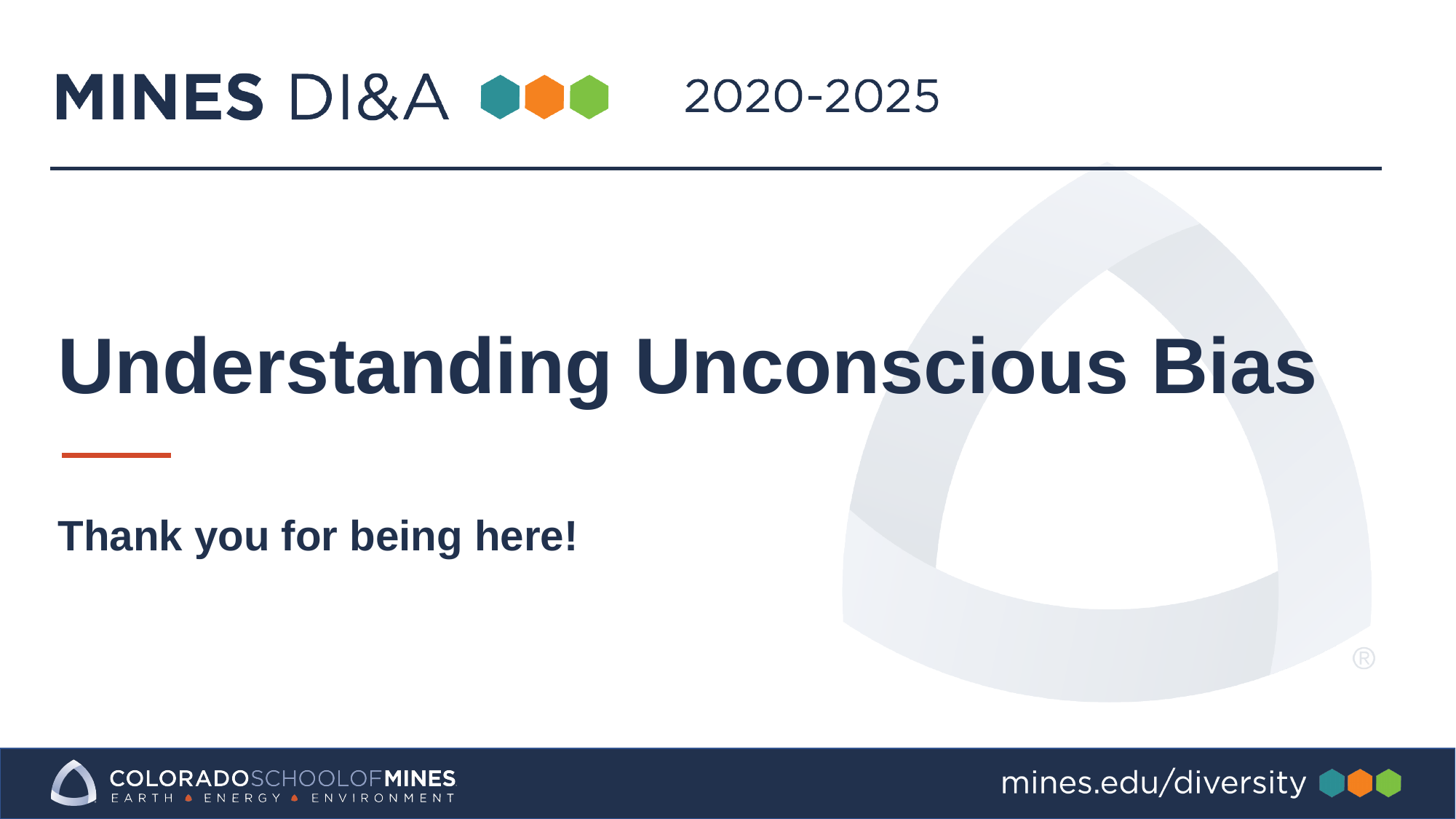

Understanding Unconscious Bias
Thank you for being here!